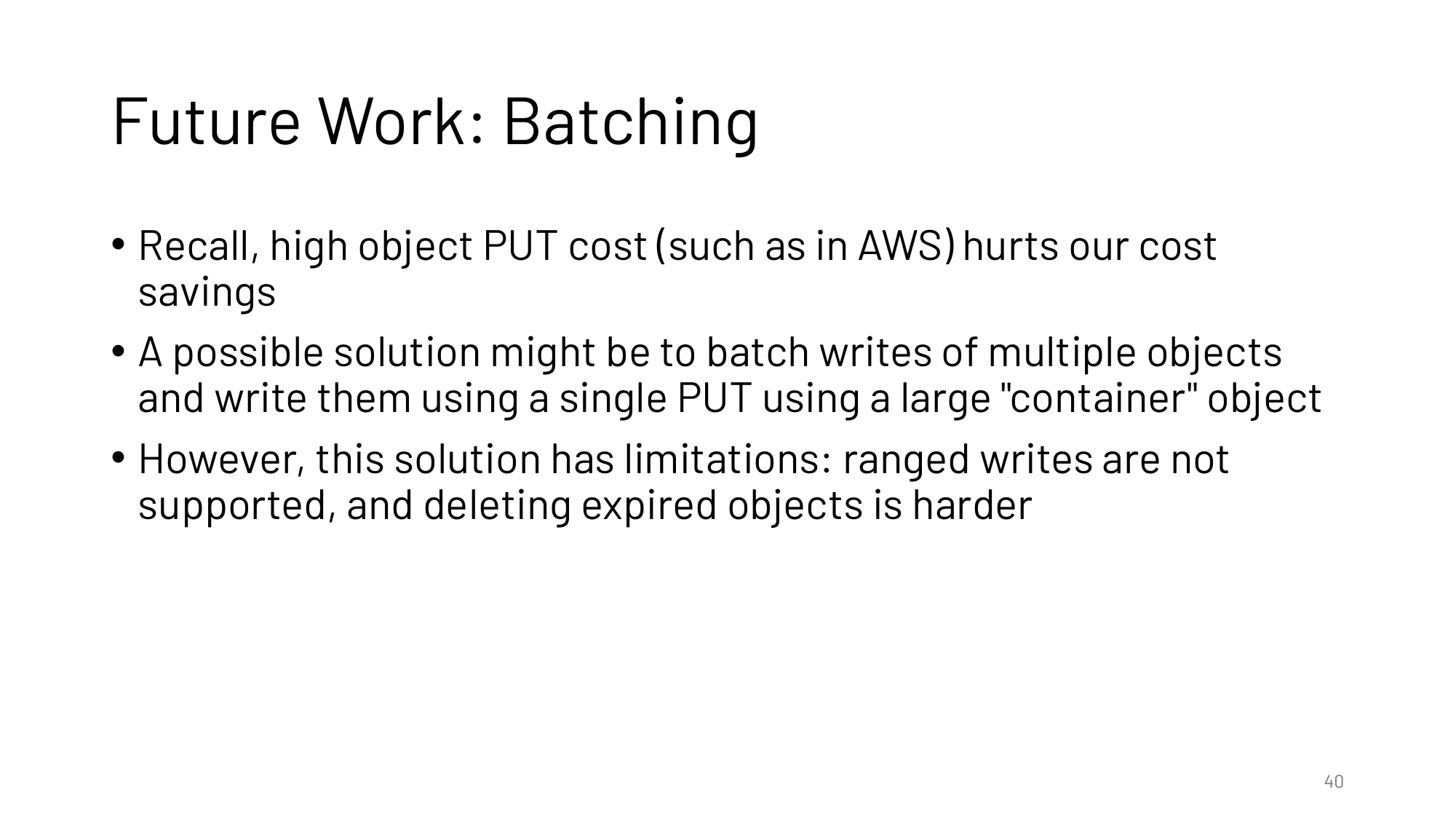

# Future Work: Batching
Recall, high object PUT cost (such as in AWS) hurts our cost savings
A possible solution might be to batch writes of multiple objects and write them using a single PUT using a large "container" object
However, this solution has limitations: ranged writes are not supported, and deleting expired objects is harder

40